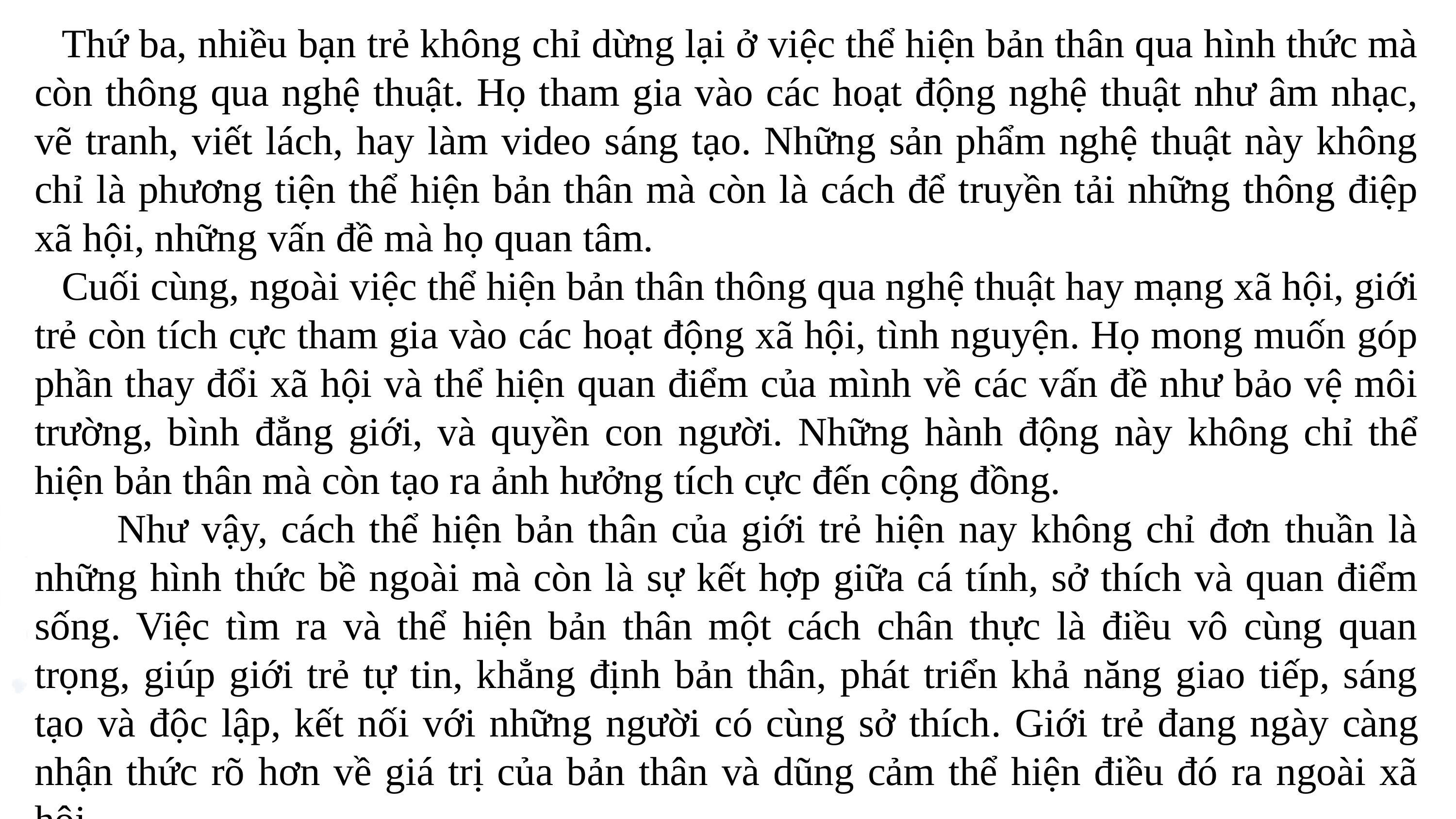

Thứ ba, nhiều bạn trẻ không chỉ dừng lại ở việc thể hiện bản thân qua hình thức mà còn thông qua nghệ thuật. Họ tham gia vào các hoạt động nghệ thuật như âm nhạc, vẽ tranh, viết lách, hay làm video sáng tạo. Những sản phẩm nghệ thuật này không chỉ là phương tiện thể hiện bản thân mà còn là cách để truyền tải những thông điệp xã hội, những vấn đề mà họ quan tâm.
Cuối cùng, ngoài việc thể hiện bản thân thông qua nghệ thuật hay mạng xã hội, giới trẻ còn tích cực tham gia vào các hoạt động xã hội, tình nguyện. Họ mong muốn góp phần thay đổi xã hội và thể hiện quan điểm của mình về các vấn đề như bảo vệ môi trường, bình đẳng giới, và quyền con người. Những hành động này không chỉ thể hiện bản thân mà còn tạo ra ảnh hưởng tích cực đến cộng đồng.
    Như vậy, cách thể hiện bản thân của giới trẻ hiện nay không chỉ đơn thuần là những hình thức bề ngoài mà còn là sự kết hợp giữa cá tính, sở thích và quan điểm sống. Việc tìm ra và thể hiện bản thân một cách chân thực là điều vô cùng quan trọng, giúp giới trẻ tự tin, khẳng định bản thân, phát triển khả năng giao tiếp, sáng tạo và độc lập, kết nối với những người có cùng sở thích. Giới trẻ đang ngày càng nhận thức rõ hơn về giá trị của bản thân và dũng cảm thể hiện điều đó ra ngoài xã hội.